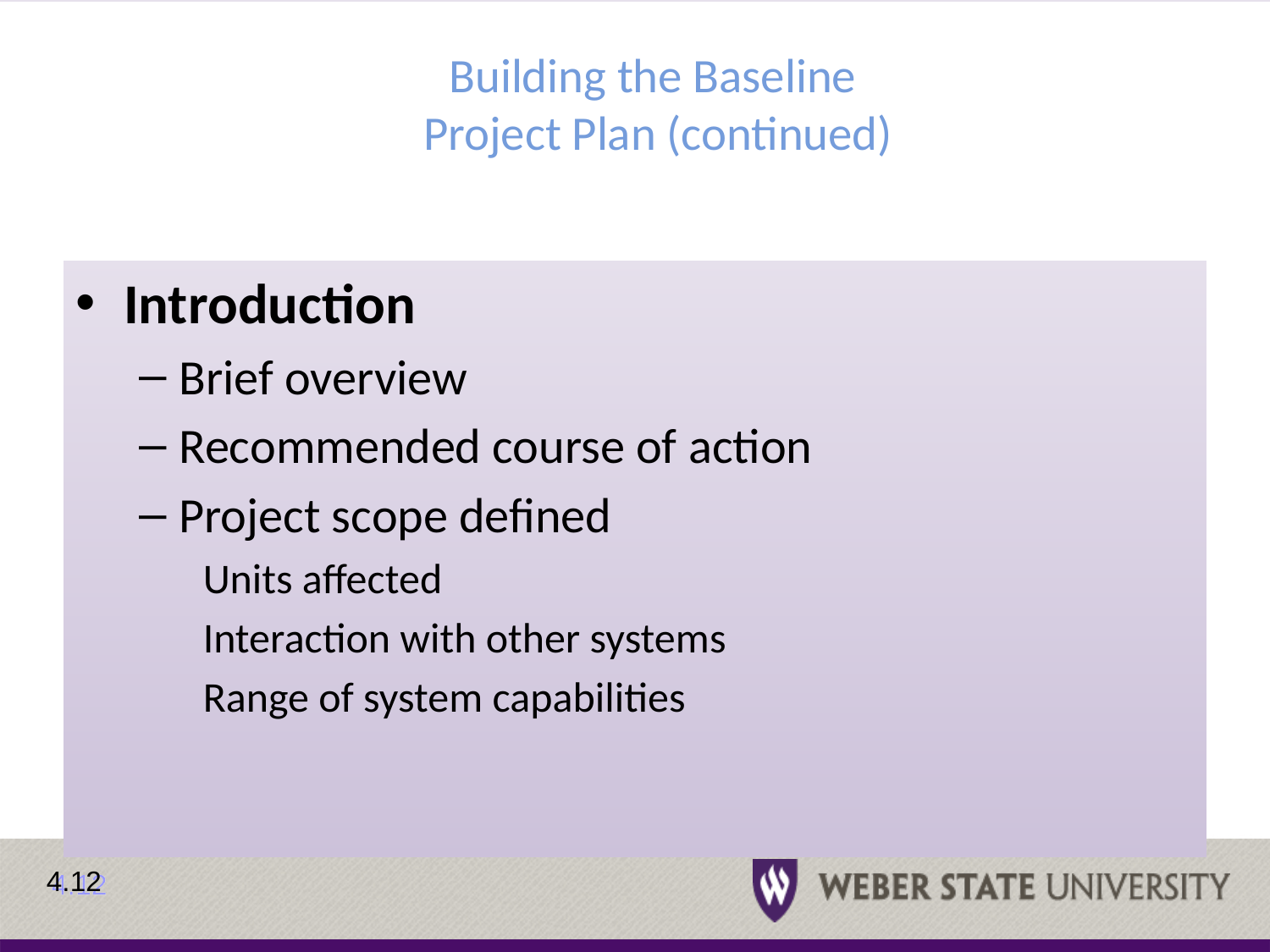

# Building the Baseline Project Plan (continued)
Introduction
Brief overview
Recommended course of action
Project scope defined
Units affected
Interaction with other systems
Range of system capabilities

4.12